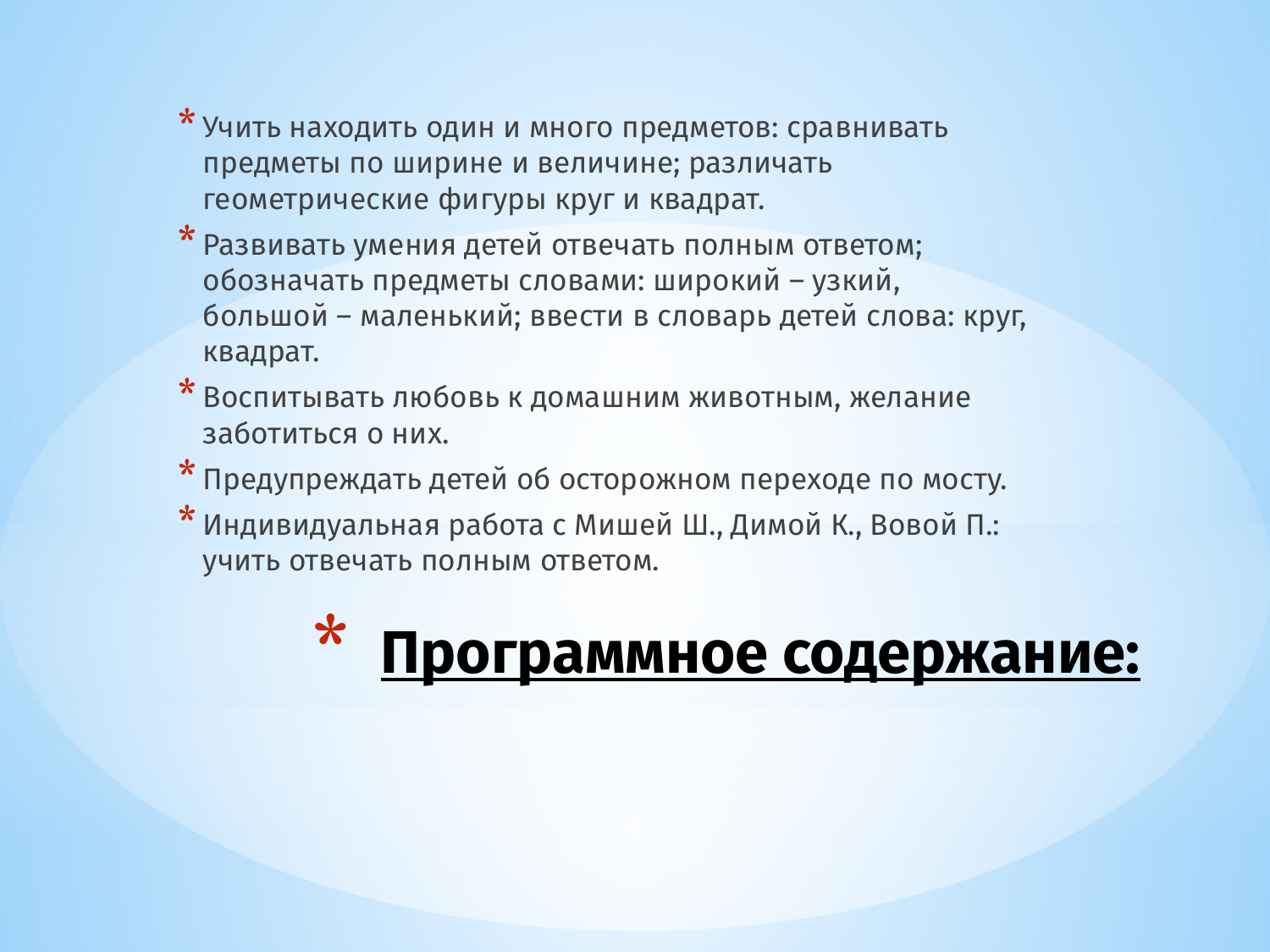

Учить находить один и много предметов: сравнивать предметы по ширине и величине; различать геометрические фигуры круг и квадрат.
Развивать умения детей отвечать полным ответом; обозначать предметы словами: широкий – узкий, большой – маленький; ввести в словарь детей слова: круг, квадрат.
Воспитывать любовь к домашним животным, желание заботиться о них.
Предупреждать детей об осторожном переходе по мосту.
Индивидуальная работа с Мишей Ш., Димой К., Вовой П.: учить отвечать полным ответом.

# Программное содержание: